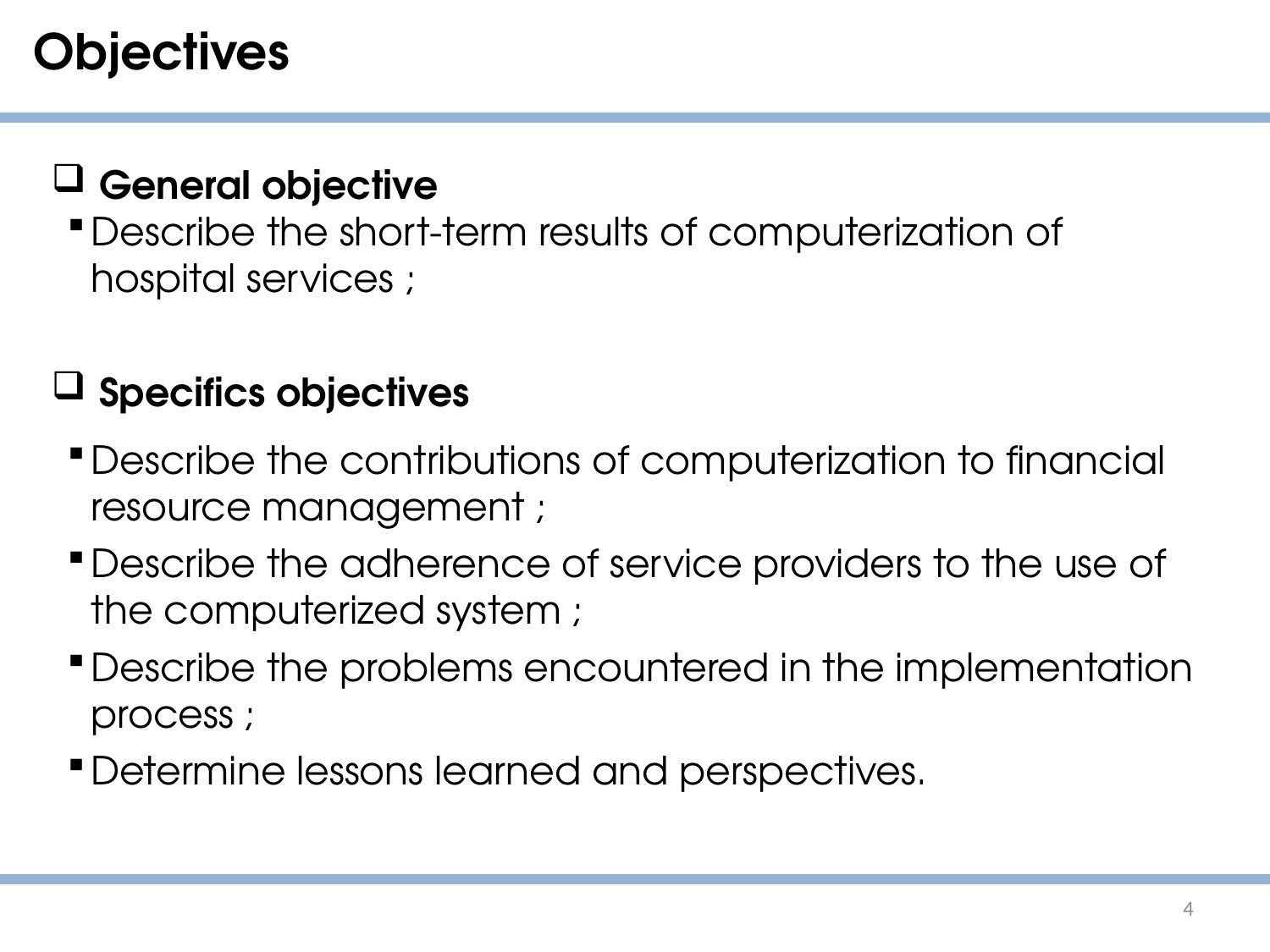

# Objectives

General objective
Describe the short-term results of computerization of hospital services ;

Specifics objectives
Describe the contributions of computerization to financial resource management ;
Describe the adherence of service providers to the use of the computerized system ;
Describe the problems encountered in the implementation process ;
Determine lessons learned and perspectives.
4